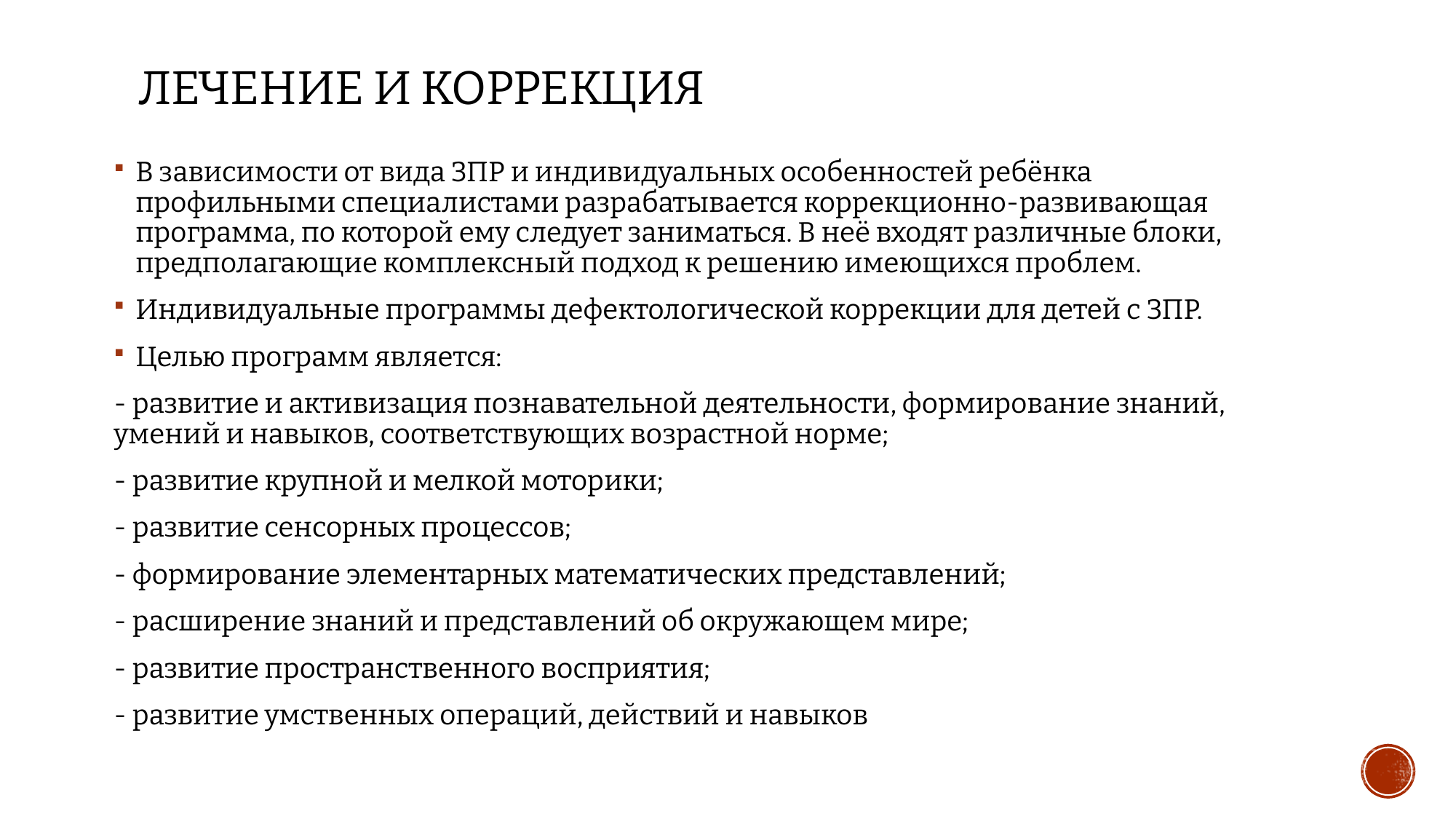

# Лечение и коррекция
В зависимости от вида ЗПР и индивидуальных особенностей ребёнка профильными специалистами разрабатывается коррекционно-развивающая программа, по которой ему следует заниматься. В неё входят различные блоки, предполагающие комплексный подход к решению имеющихся проблем.
Индивидуальные программы дефектологической коррекции для детей с ЗПР.
Целью программ является:
- развитие и активизация познавательной деятельности, формирование знаний, умений и навыков, соответствующих возрастной норме;
- развитие крупной и мелкой моторики;
- развитие сенсорных процессов;
- формирование элементарных математических представлений;
- расширение знаний и представлений об окружающем мире;
- развитие пространственного восприятия;
- развитие умственных операций, действий и навыков